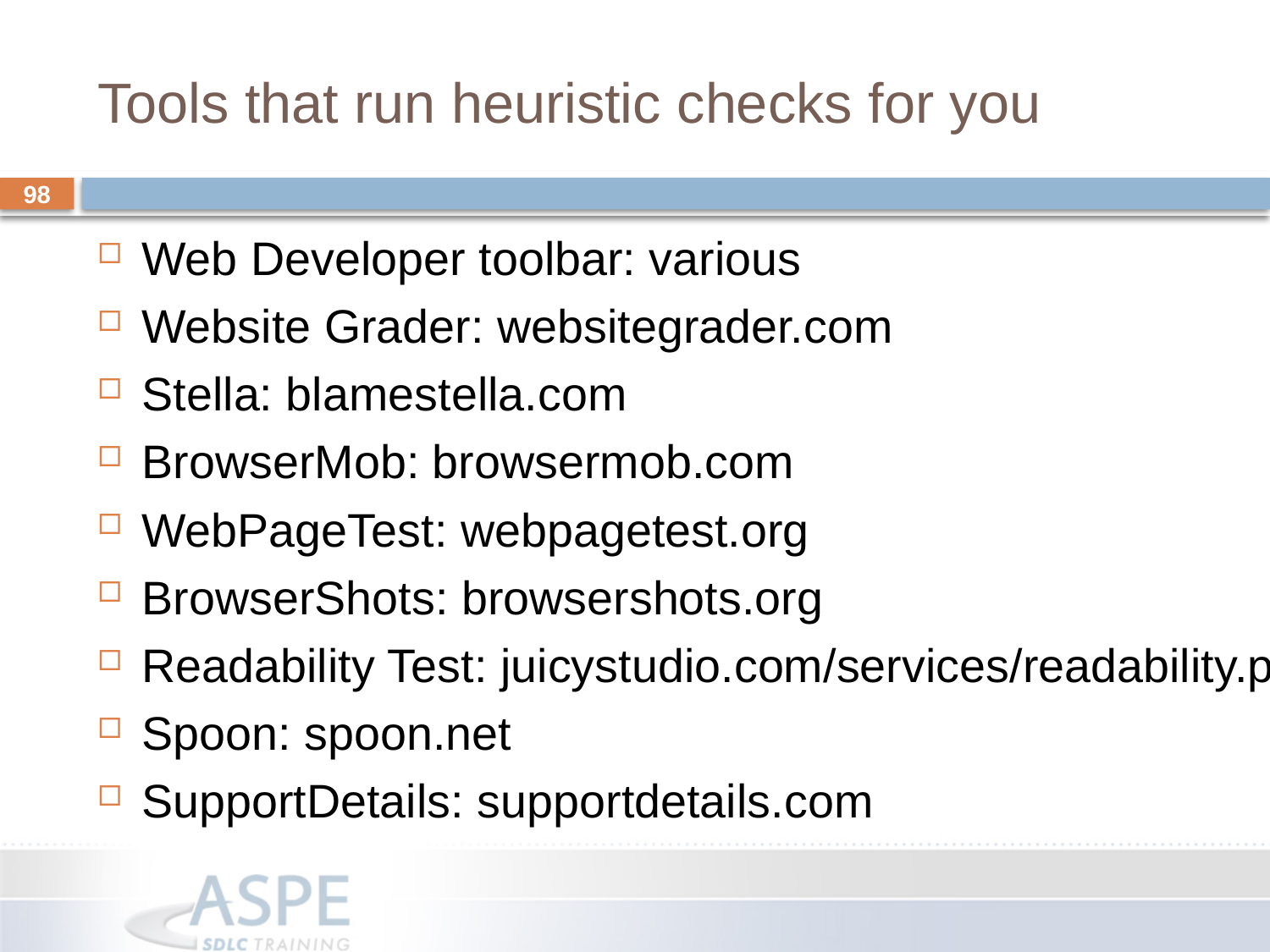

# Tools that run heuristic checks for you
98
Web Developer toolbar: various
Website Grader: websitegrader.com
Stella: blamestella.com
BrowserMob: browsermob.com
WebPageTest: webpagetest.org
BrowserShots: browsershots.org
Readability Test: juicystudio.com/services/readability.php
Spoon: spoon.net
SupportDetails: supportdetails.com